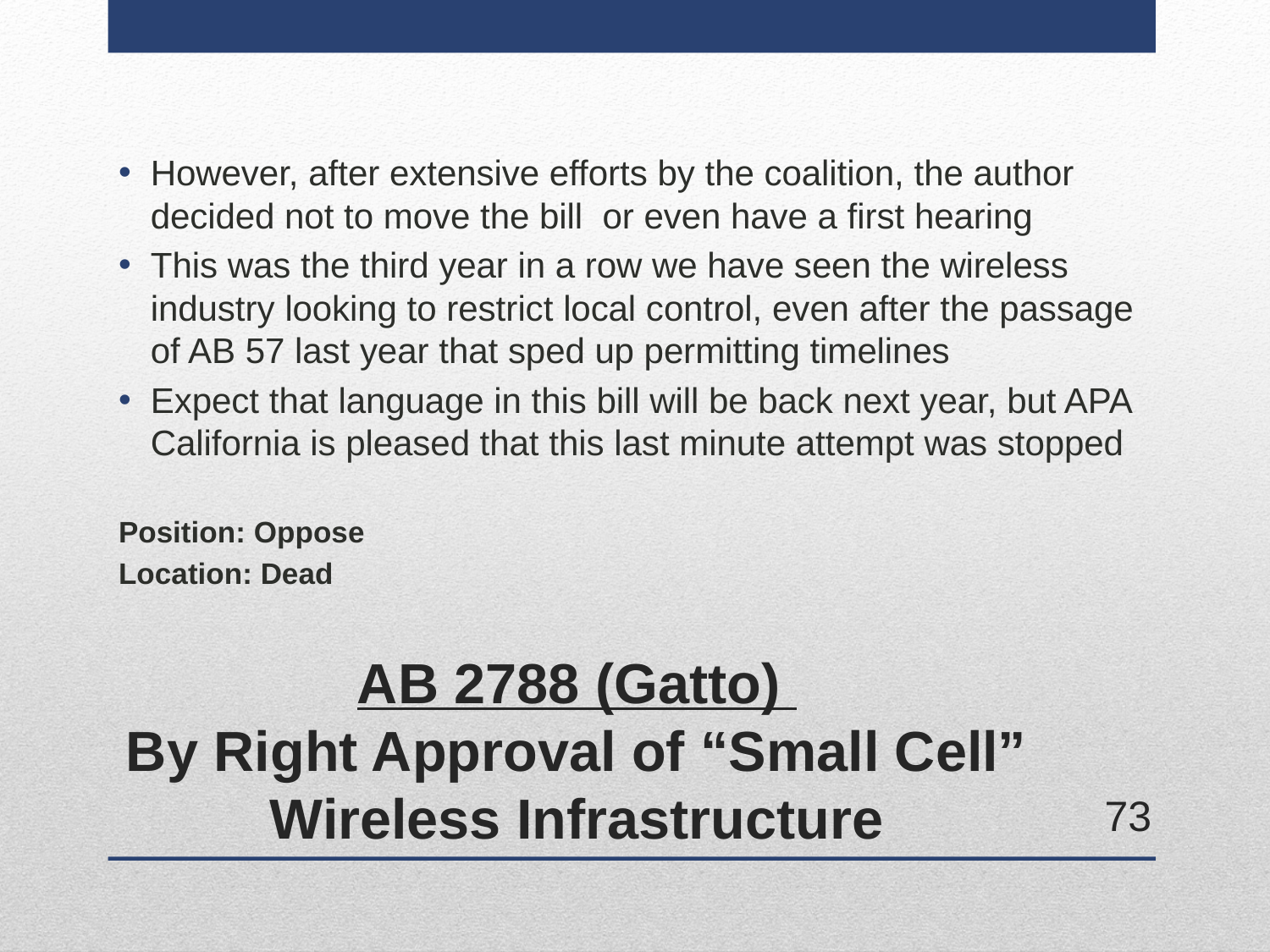

However, after extensive efforts by the coalition, the author decided not to move the bill  or even have a first hearing
This was the third year in a row we have seen the wireless industry looking to restrict local control, even after the passage of AB 57 last year that sped up permitting timelines
Expect that language in this bill will be back next year, but APA California is pleased that this last minute attempt was stopped

Position: Oppose
Location: Dead

# AB 2788 (Gatto) By Right Approval of “Small Cell” Wireless Infrastructure
73